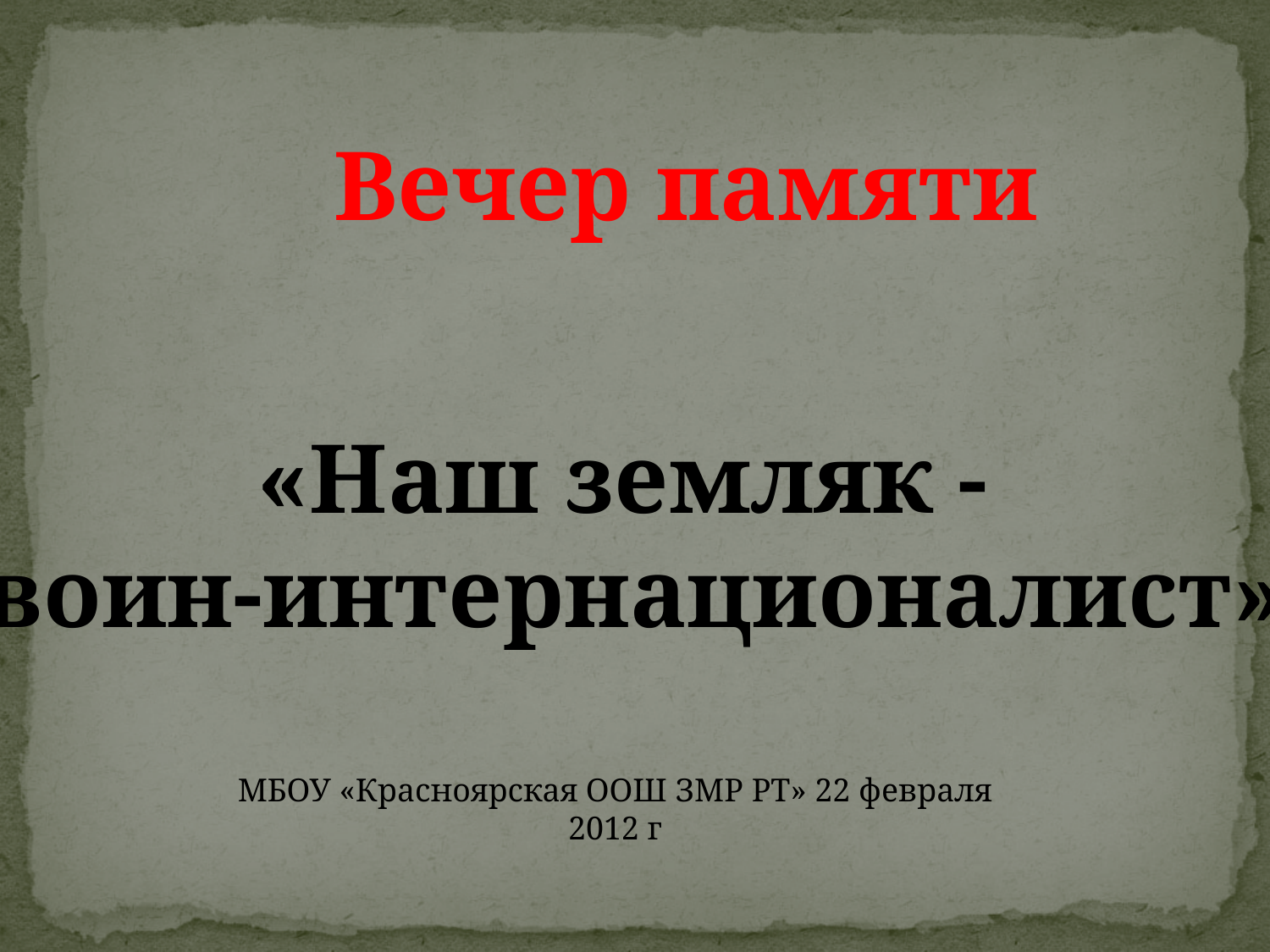

Вечер памяти

«Наш земляк -
воин-интернационалист»
МБОУ «Красноярская ООШ ЗМР РТ» 22 февраля 2012 г